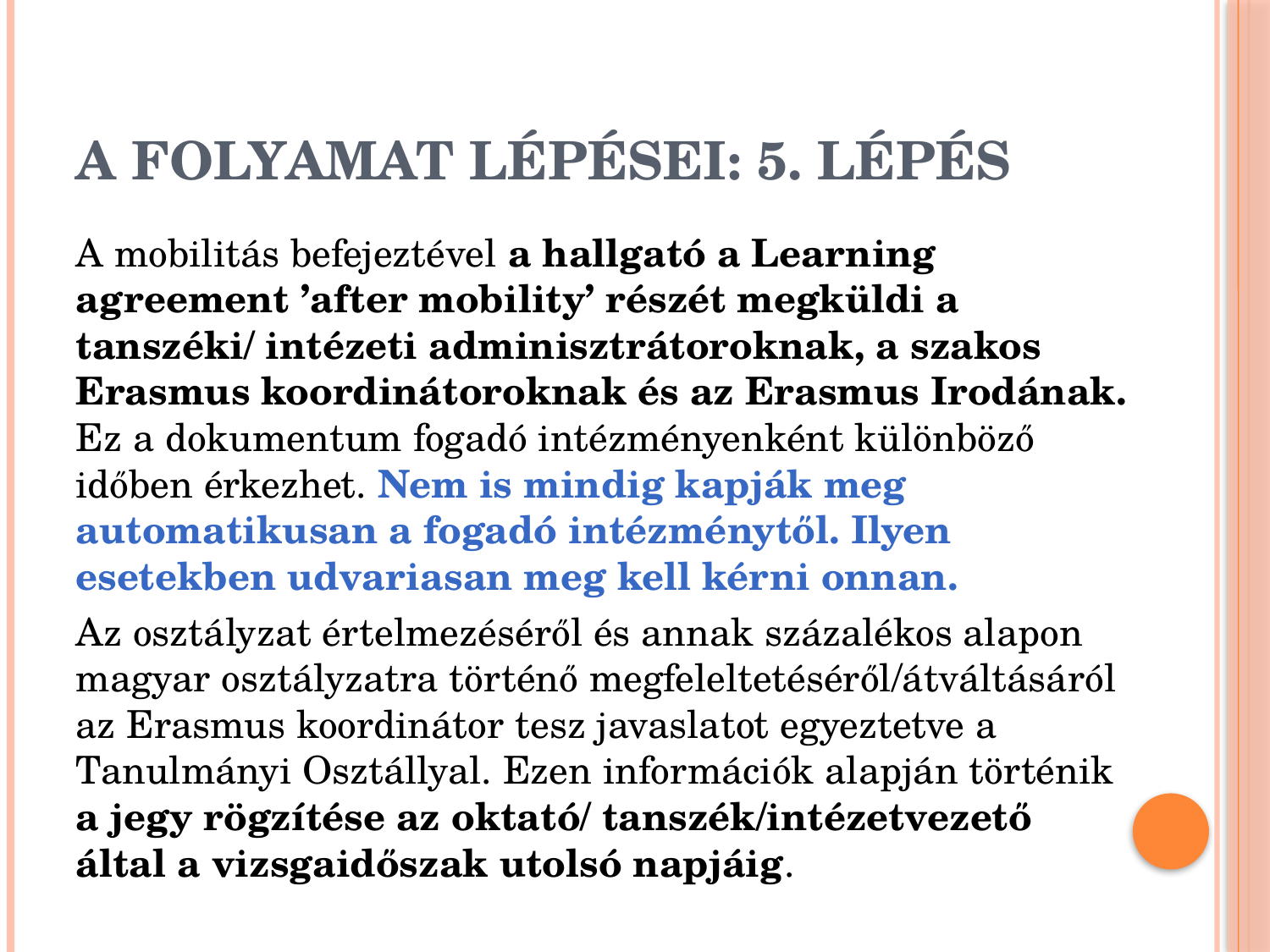

# A folyamat lépései: 5. lépés
A mobilitás befejeztével a hallgató a Learning agreement ’after mobility’ részét megküldi a tanszéki/ intézeti adminisztrátoroknak, a szakos Erasmus koordinátoroknak és az Erasmus Irodának. Ez a dokumentum fogadó intézményenként különböző időben érkezhet. Nem is mindig kapják meg automatikusan a fogadó intézménytől. Ilyen esetekben udvariasan meg kell kérni onnan.
Az osztályzat értelmezéséről és annak százalékos alapon magyar osztályzatra történő megfeleltetéséről/átváltásáról az Erasmus koordinátor tesz javaslatot egyeztetve a Tanulmányi Osztállyal. Ezen információk alapján történik a jegy rögzítése az oktató/ tanszék/intézetvezető által a vizsgaidőszak utolsó napjáig.